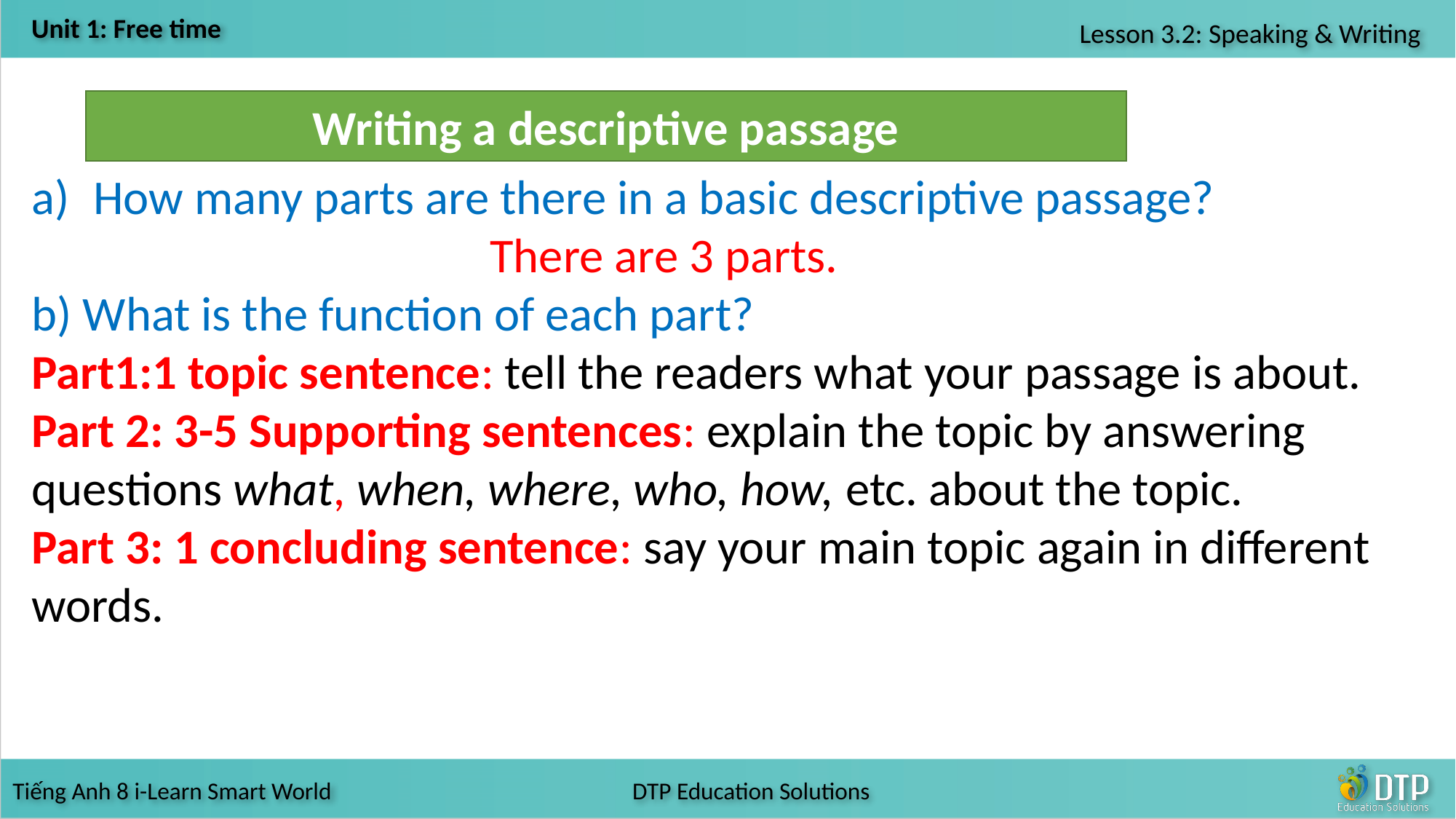

Writing a descriptive passage
How many parts are there in a basic descriptive passage?
                                          There are 3 parts.
b) What is the function of each part?
Part1:1 topic sentence: tell the readers what your passage is about.
Part 2: 3-5 Supporting sentences: explain the topic by answering questions what, when, where, who, how, etc. about the topic.
Part 3: 1 concluding sentence: say your main topic again in different words.